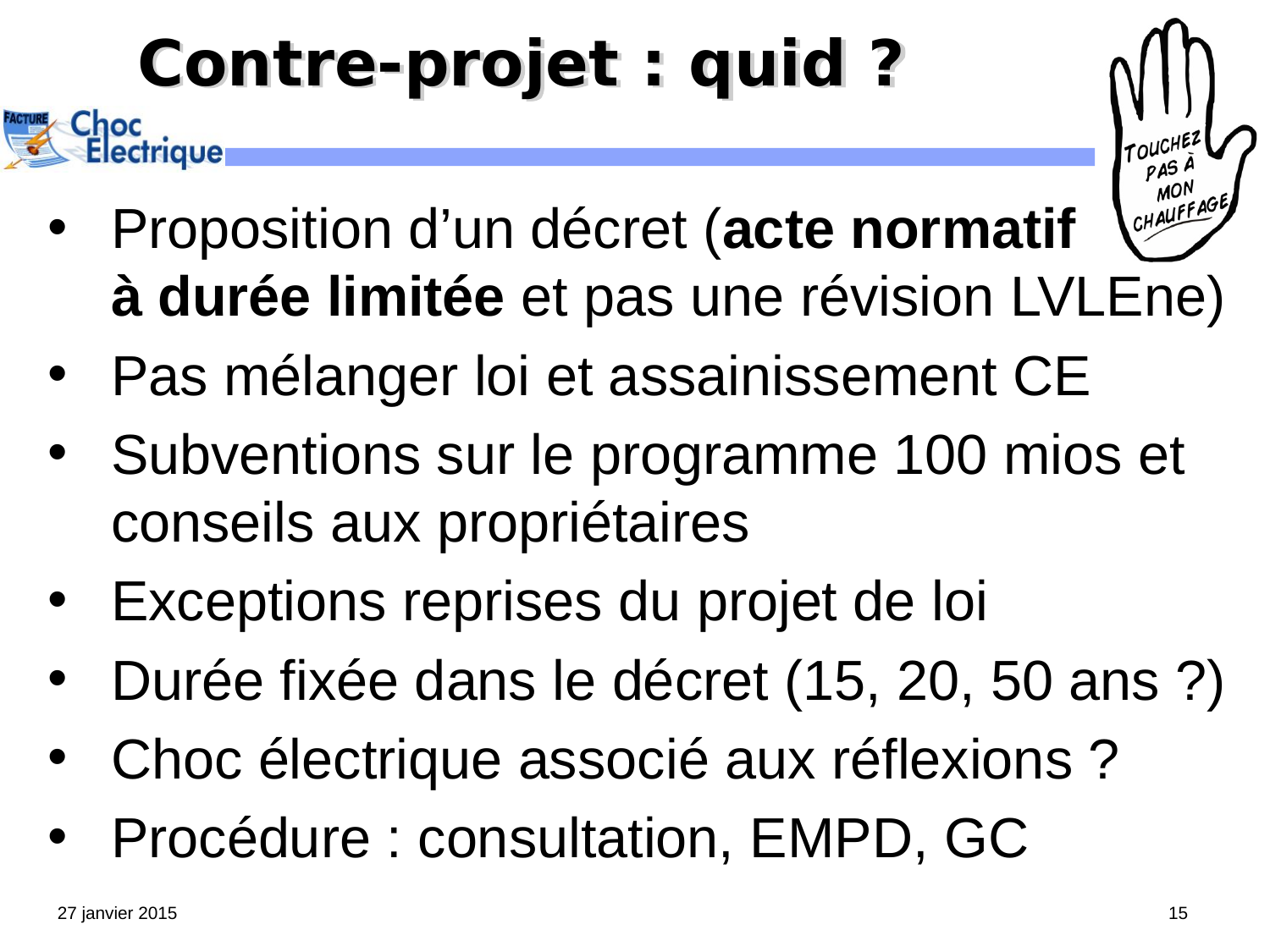

# Contre-projet : quid ?
Proposition d’un décret (acte normatif
à durée limitée et pas une révision LVLEne)
Pas mélanger loi et assainissement CE
Subventions sur le programme 100 mios et
conseils aux propriétaires
Exceptions reprises du projet de loi
Durée fixée dans le décret (15, 20, 50 ans ?)
Choc électrique associé aux réflexions ?
Procédure : consultation, EMPD, GC